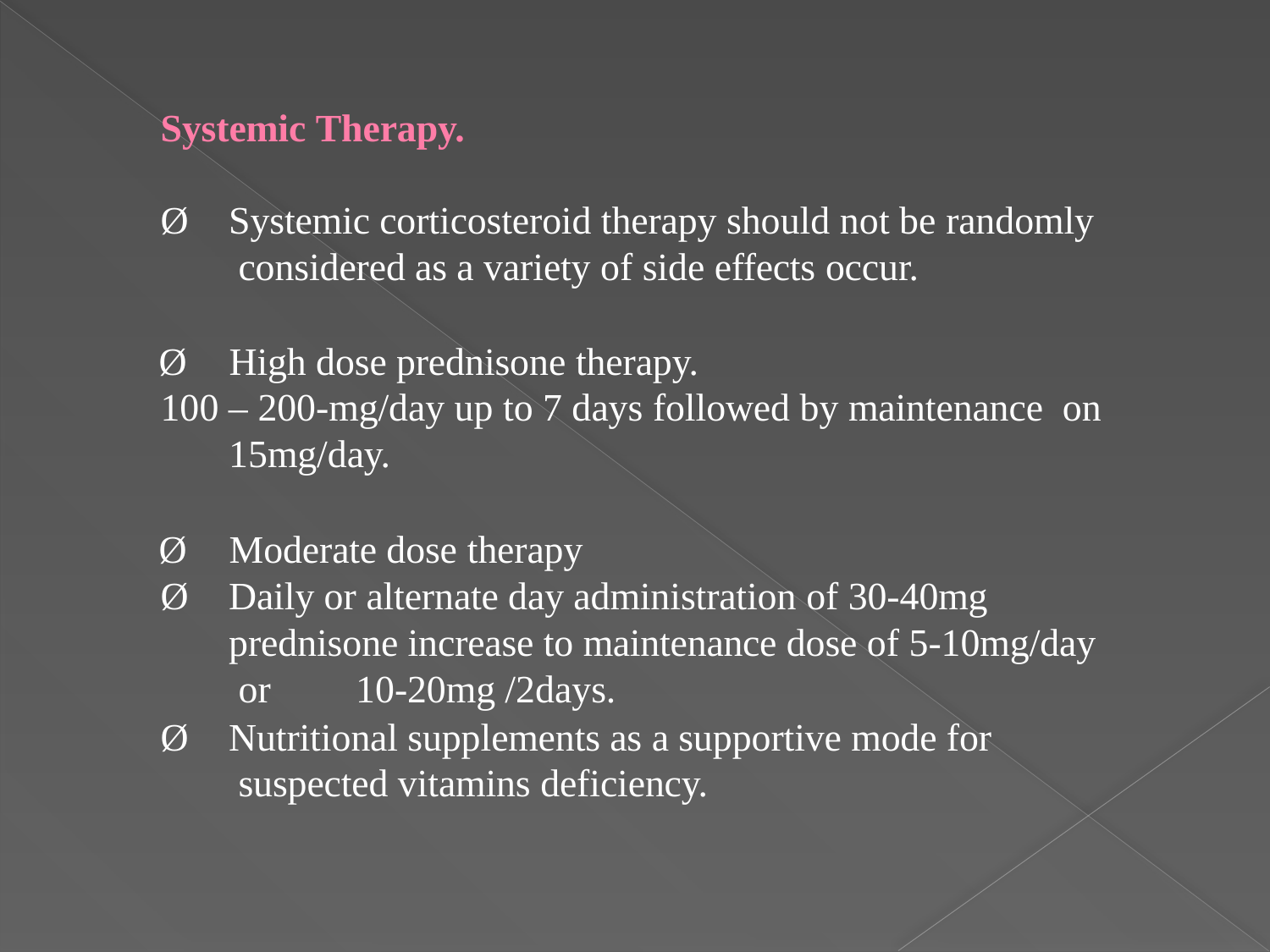

# Systemic Therapy.
Ø	Systemic corticosteroid therapy should not be randomly  considered as a variety of side effects occur.

Ø	High dose prednisone therapy.
100 – 200-mg/day up to 7 days followed by maintenance  on 15mg/day.

Ø	Moderate dose therapy
Ø	Daily or alternate day administration of 30-40mg  prednisone increase to maintenance dose of 5-10mg/day  or	10-20mg /2days.
Ø	Nutritional supplements as a supportive mode for  suspected vitamins deficiency.